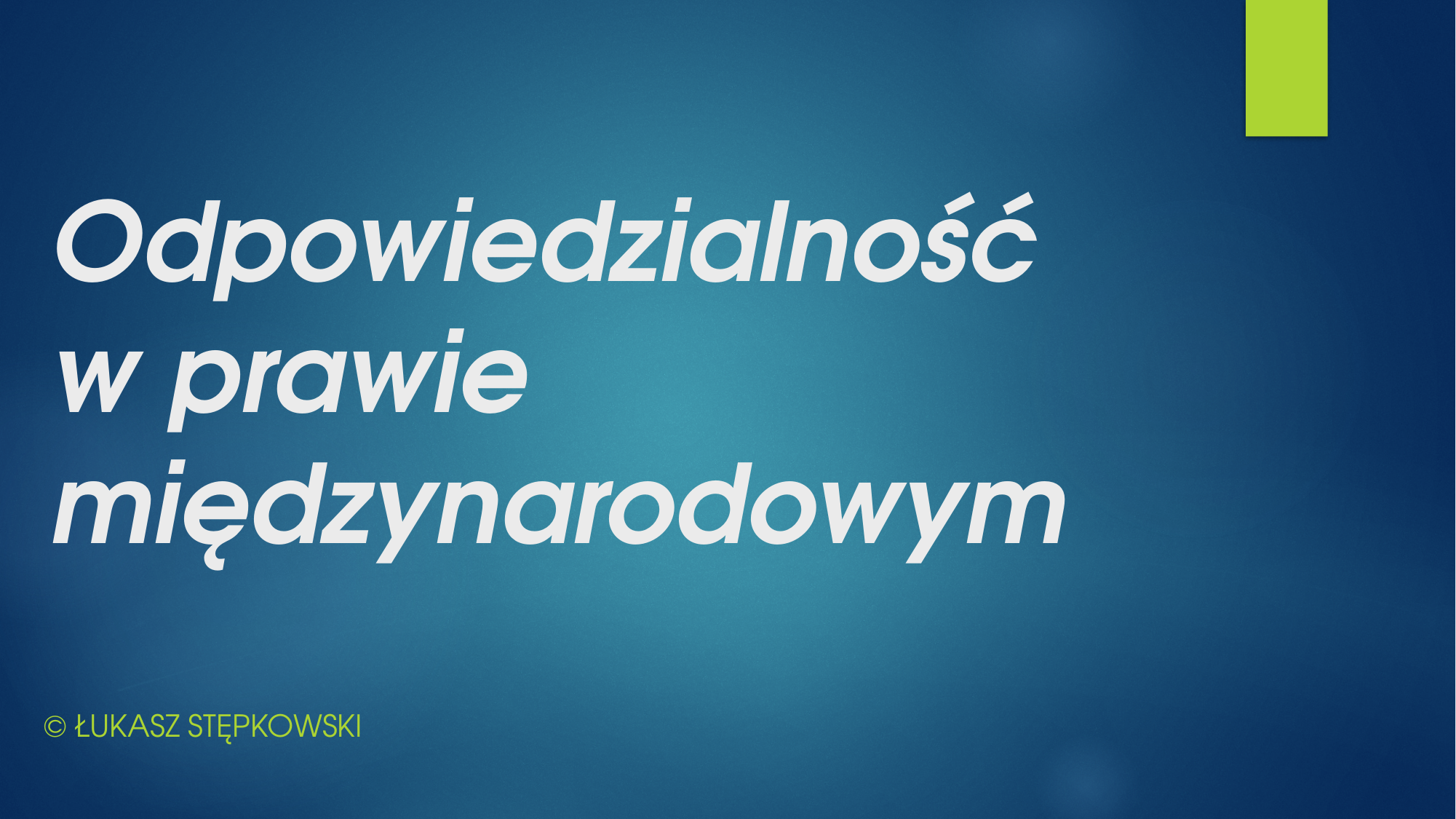

# Odpowiedzialność w prawie międzynarodowym
© Łukasz stępkowski